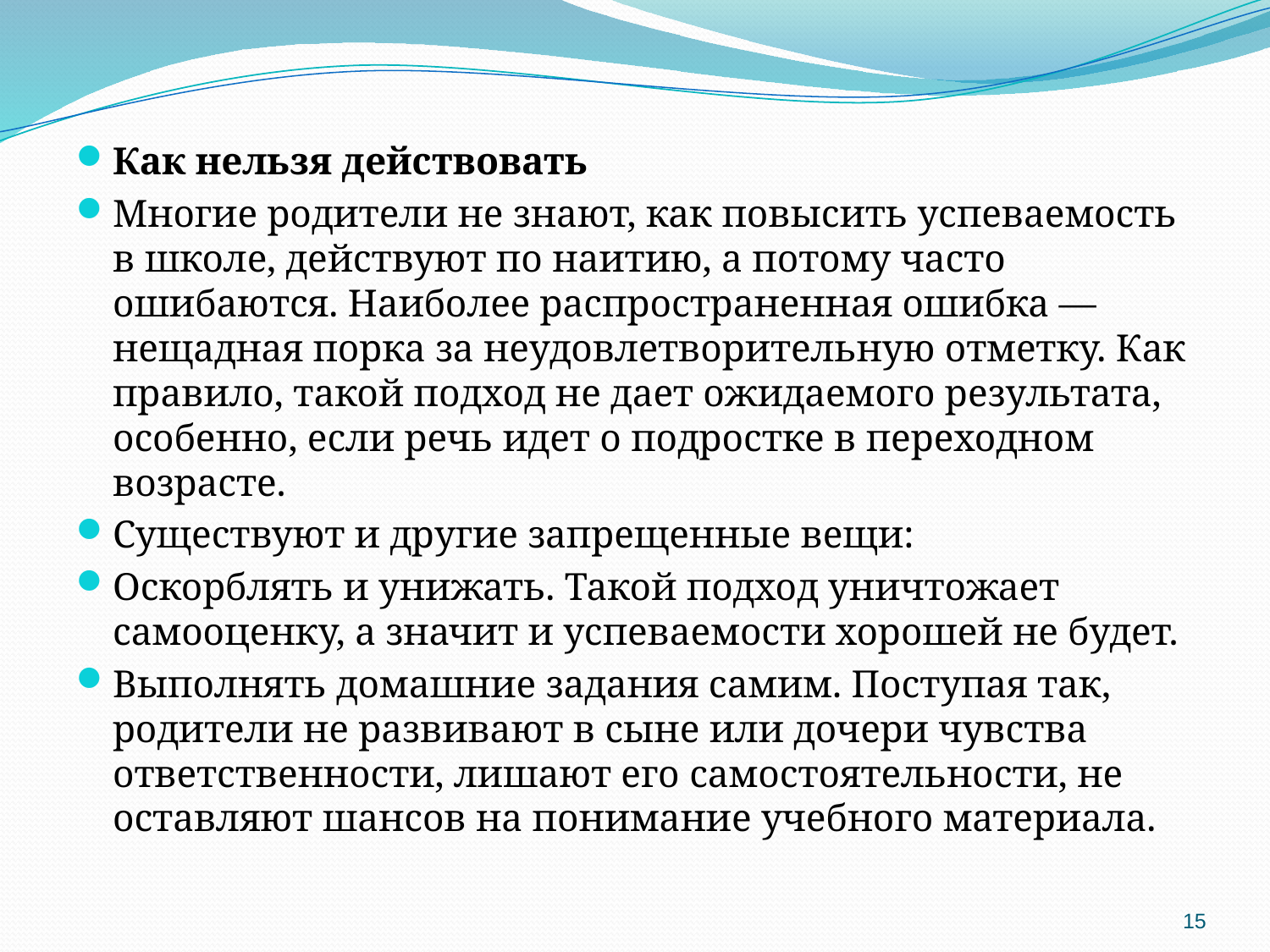

Как нельзя действовать
Многие родители не знают, как повысить успеваемость в школе, действуют по наитию, а потому часто ошибаются. Наиболее распространенная ошибка — нещадная порка за неудовлетворительную отметку. Как правило, такой подход не дает ожидаемого результата, особенно, если речь идет о подростке в переходном возрасте.
Существуют и другие запрещенные вещи:
Оскорблять и унижать. Такой подход уничтожает самооценку, а значит и успеваемости хорошей не будет.
Выполнять домашние задания самим. Поступая так, родители не развивают в сыне или дочери чувства ответственности, лишают его самостоятельности, не оставляют шансов на понимание учебного материала.

15